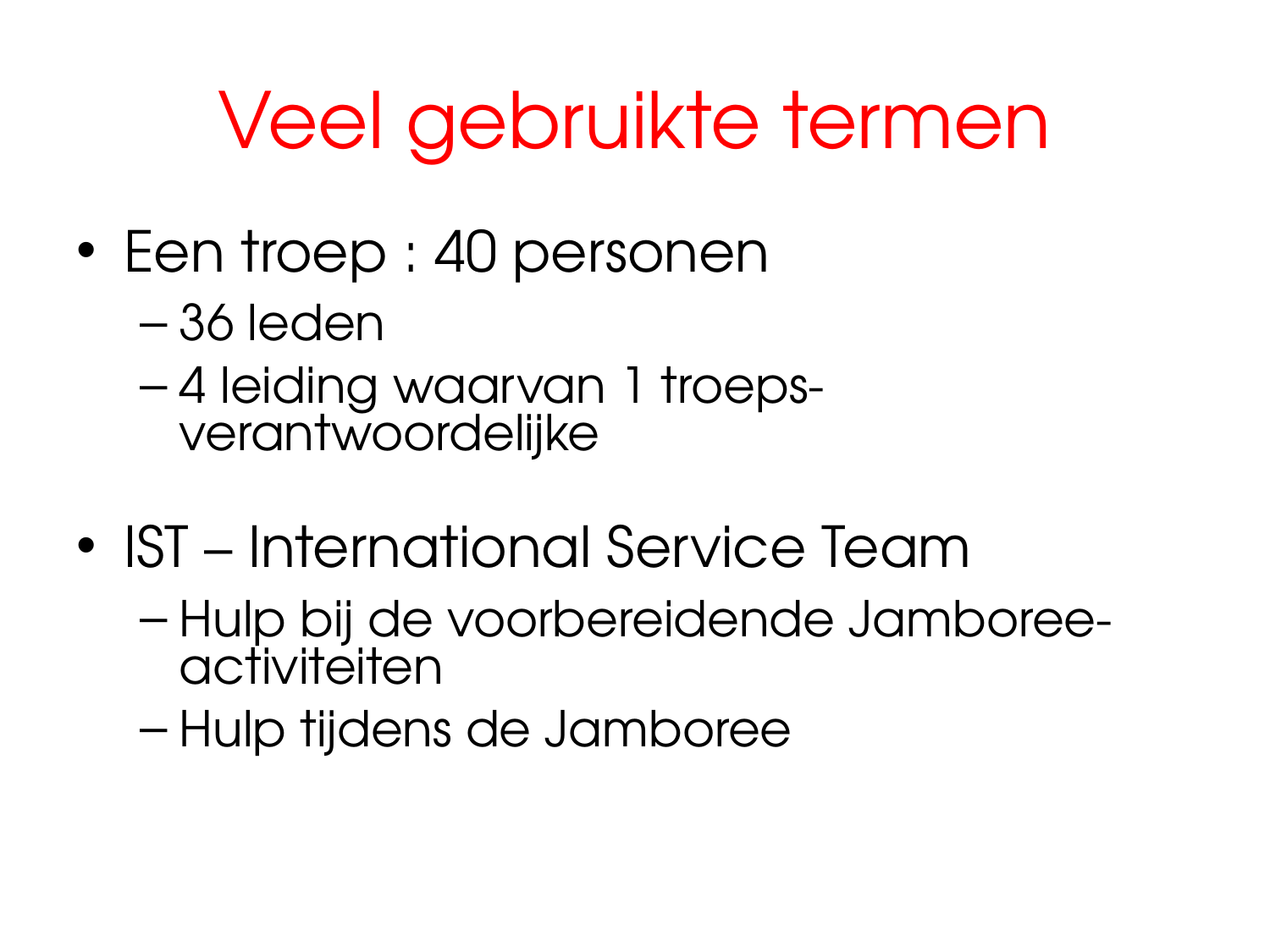

# Veel gebruikte termen
Een troep : 40 personen
36 leden
4 leiding waarvan 1 troeps-verantwoordelijke
IST – International Service Team
Hulp bij de voorbereidende Jamboree-activiteiten
Hulp tijdens de Jamboree